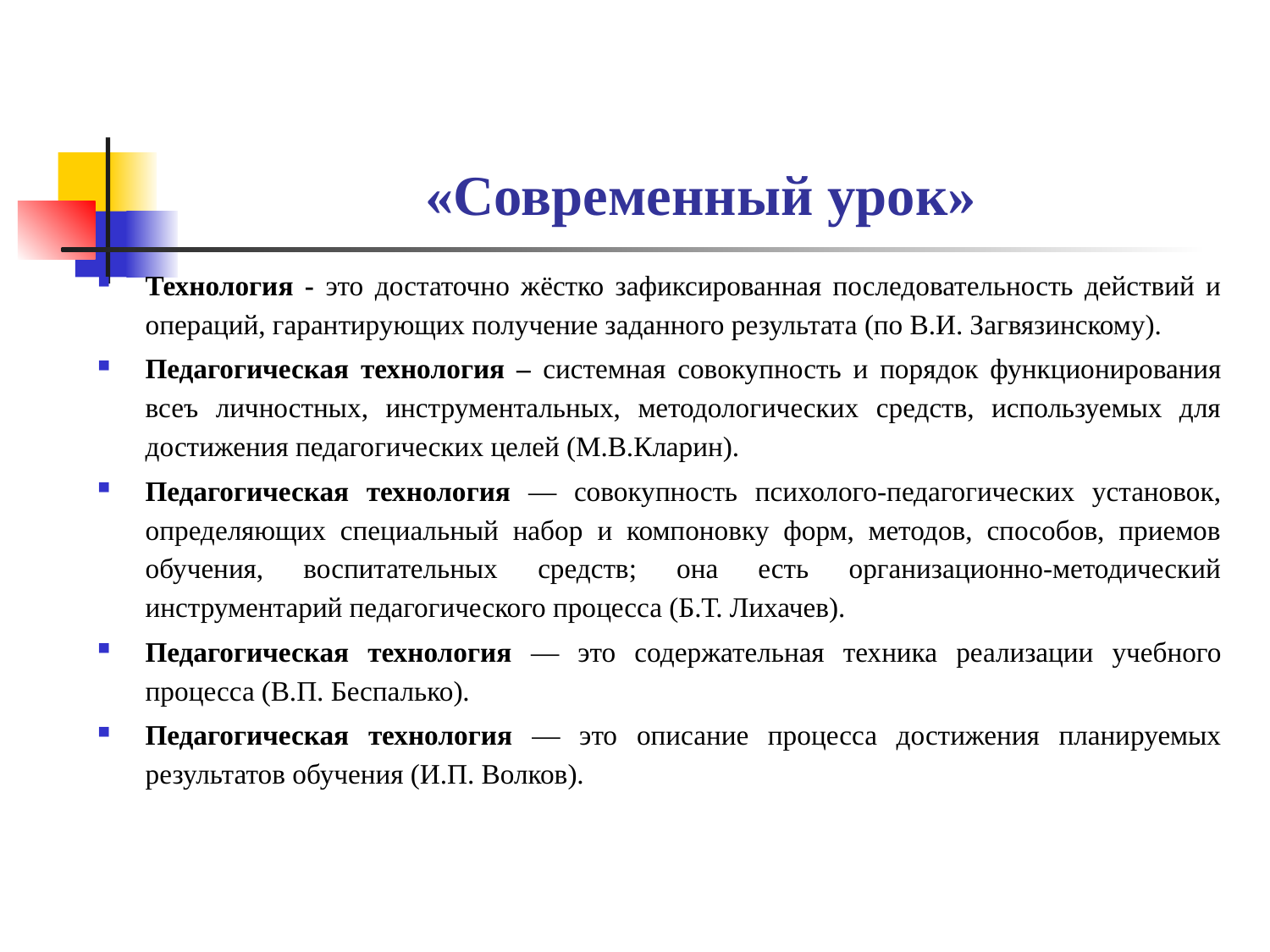

# «Современный урок»
Технология - это достаточно жёстко зафиксированная последовательность действий и операций, гарантирующих получение заданного результата (по В.И. Загвязинскому).
Педагогическая технология – системная совокупность и порядок функционирования всеъ личностных, инструментальных, методологических средств, используемых для достижения педагогических целей (М.В.Кларин).
Педагогическая технология — совокупность психолого-педагогических установок, определяющих специальный набор и компоновку форм, методов, способов, приемов обучения, воспитательных средств; она есть организационно-методический инструментарий педагогического процесса (Б.Т. Лихачев).
Педагогическая технология — это содержательная техника реализации учебного процесса (В.П. Беспалько).
Педагогическая технология — это описание процесса достижения планируемых результатов обучения (И.П. Волков).